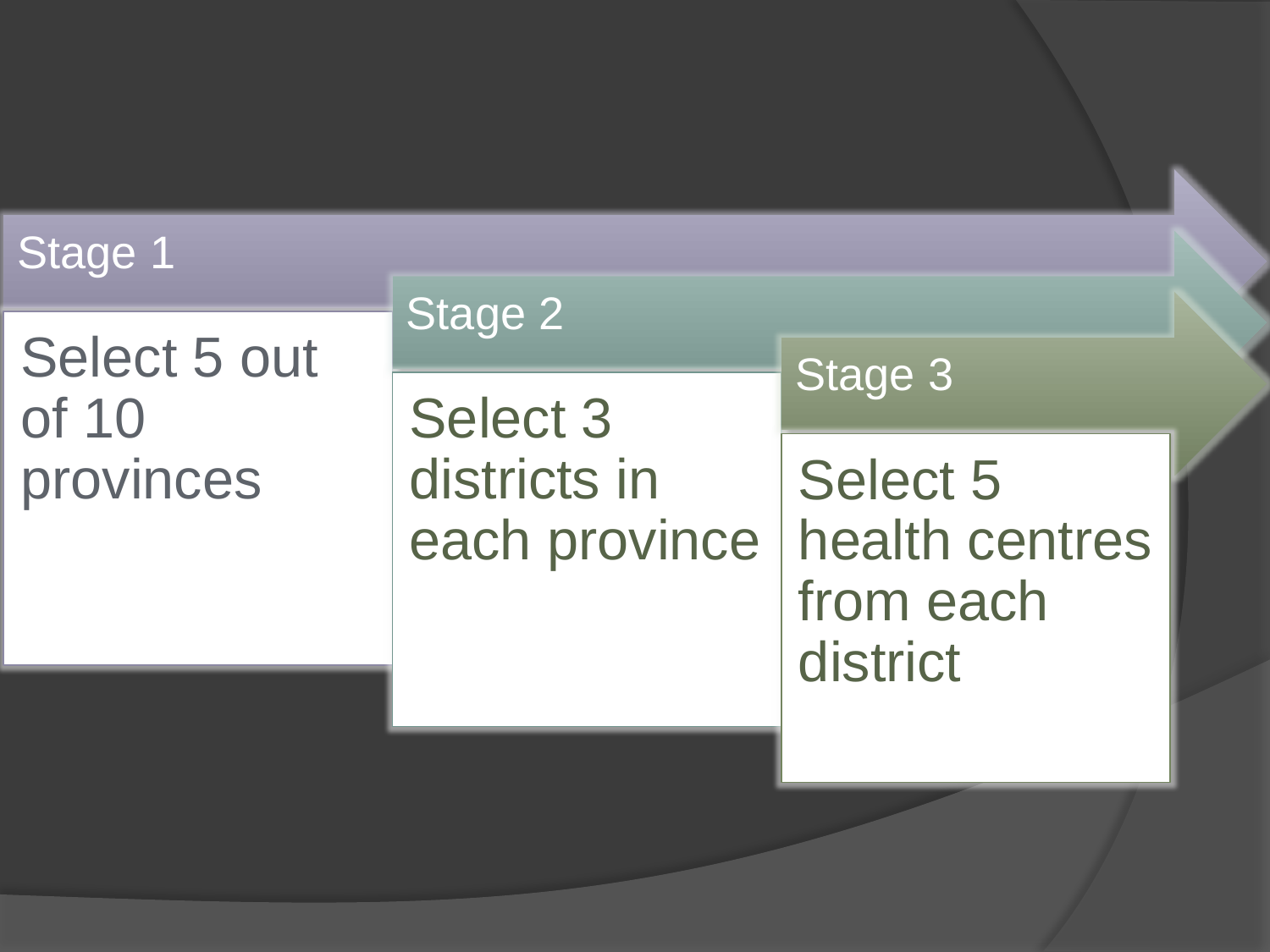

Stage 1
Select 5 out of 10 provinces
Stage 2
Select 3 districts in each province

Stage 3
Select 5 health centres from each district